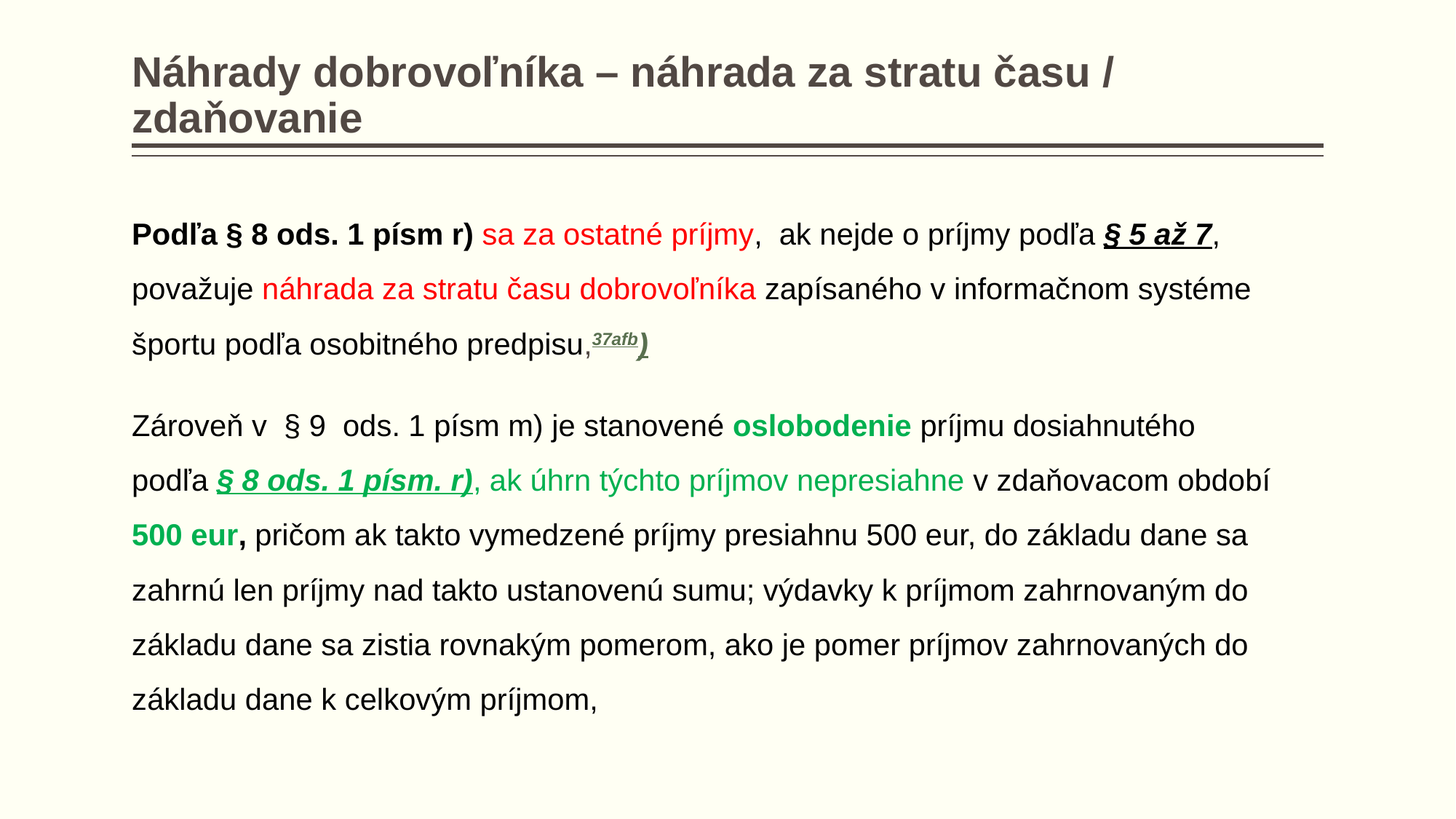

# Náhrady dobrovoľníka – náhrada za stratu času / zdaňovanie
Podľa § 8 ods. 1 písm r) sa za ostatné príjmy,  ak nejde o príjmy podľa § 5 až 7,  považuje náhrada za stratu času dobrovoľníka zapísaného v informačnom systéme športu podľa osobitného predpisu,37afb)
Zároveň v  § 9  ods. 1 písm m) je stanovené oslobodenie príjmu dosiahnutého
podľa § 8 ods. 1 písm. r), ak úhrn týchto príjmov nepresiahne v zdaňovacom období 500 eur, pričom ak takto vymedzené príjmy presiahnu 500 eur, do základu dane sa zahrnú len príjmy nad takto ustanovenú sumu; výdavky k príjmom zahrnovaným do základu dane sa zistia rovnakým pomerom, ako je pomer príjmov zahrnovaných do základu dane k celkovým príjmom,